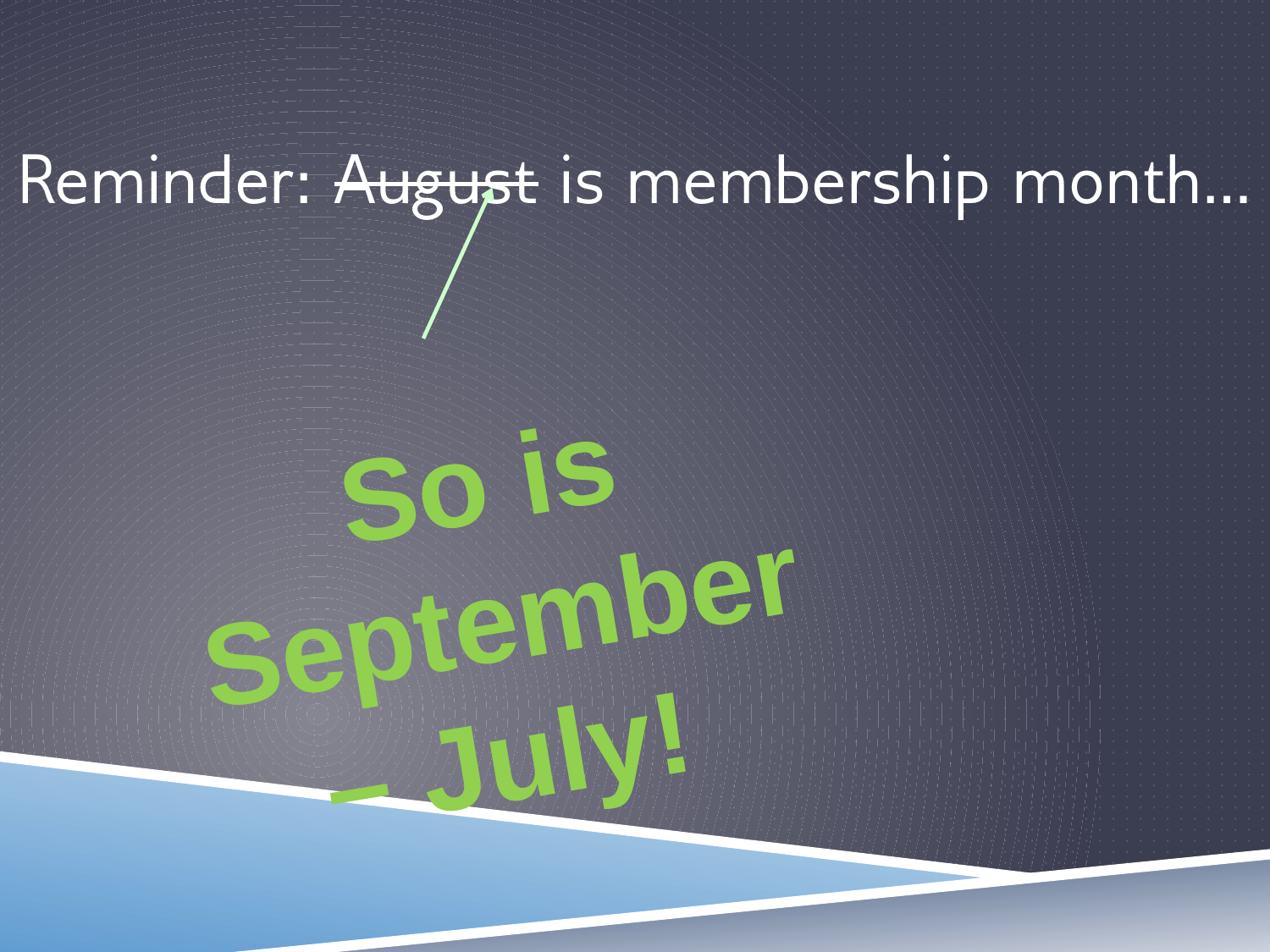

Reminder: August is membership month…
So is September – July!